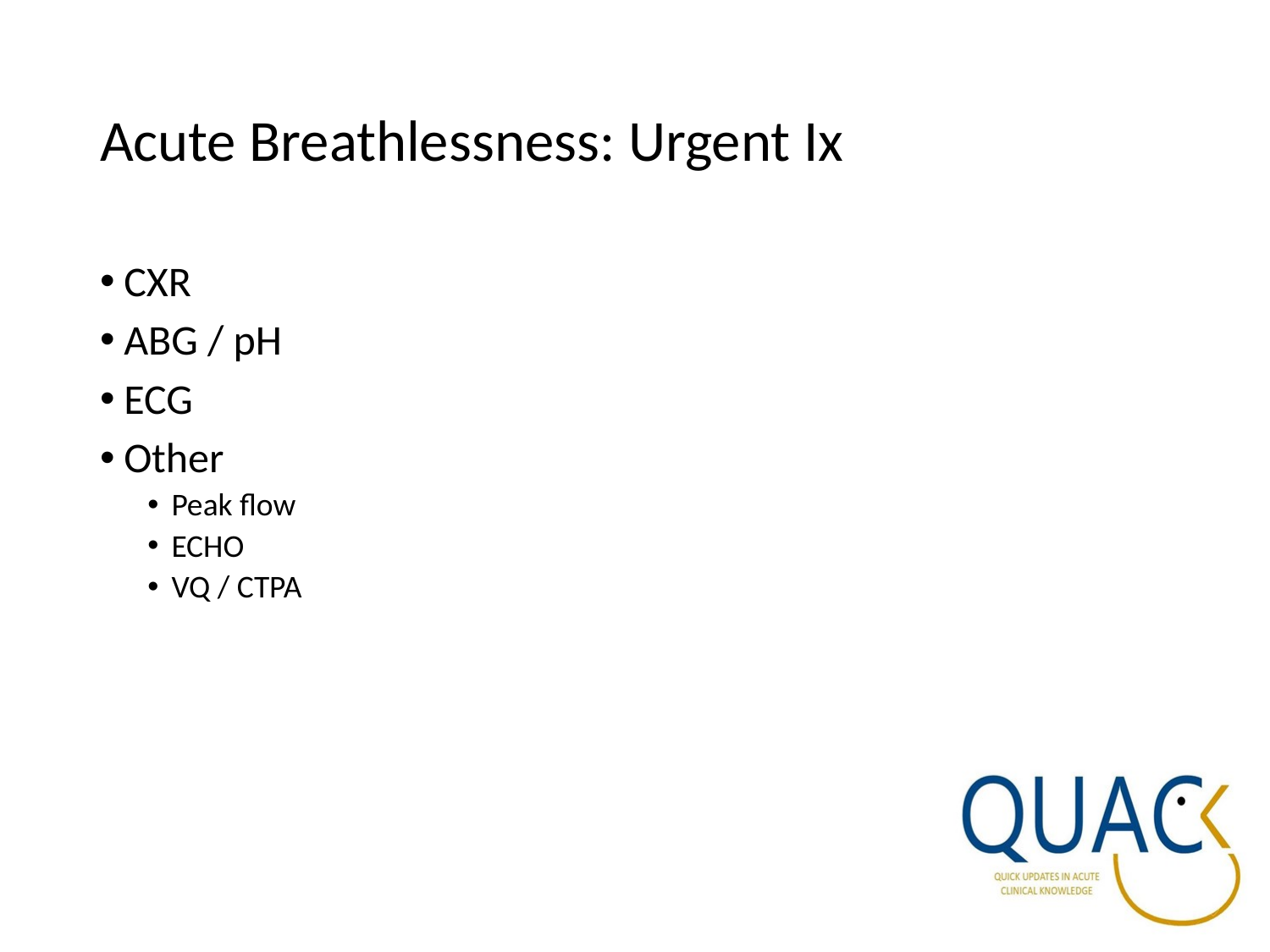

# Acute Breathlessness: Urgent Ix
CXR
ABG / pH
ECG
Other
Peak flow
ECHO
VQ / CTPA